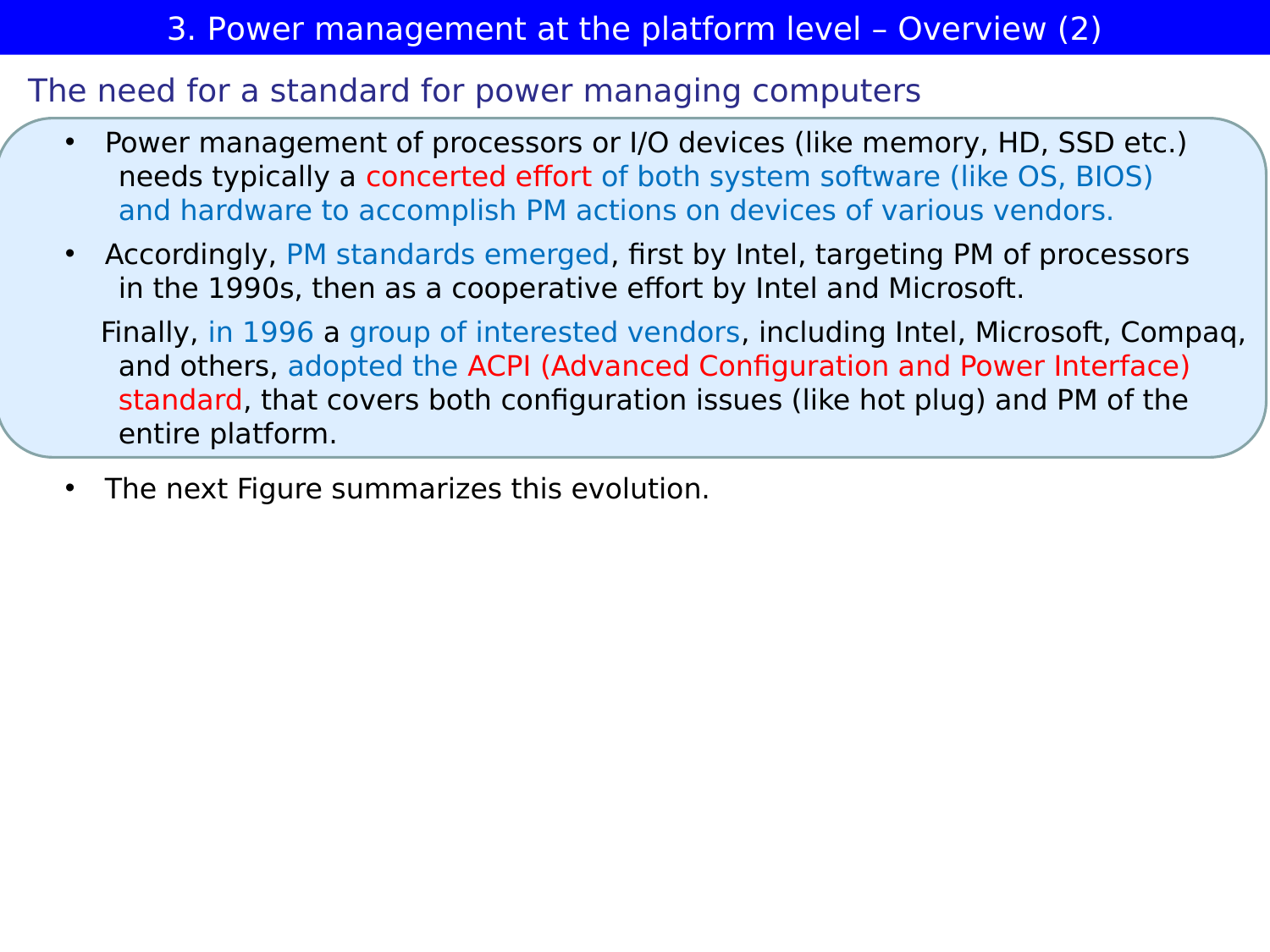

# 3. Power management at the platform level – Overview (2)
The need for a standard for power managing computers

Power management of processors or I/O devices (like memory, HD, SSD etc.)
      needs typically a concerted effort of both system software (like OS, BIOS)
      and hardware to accomplish PM actions on devices of various vendors.
Accordingly, PM standards emerged, first by Intel, targeting PM of processors
      in the 1990s, then as a cooperative effort by Intel and Microsoft.
    Finally, in 1996 a group of interested vendors, including Intel, Microsoft, Compaq,
      and others, adopted the ACPI (Advanced Configuration and Power Interface)
      standard, that covers both configuration issues (like hot plug) and PM of the
      entire platform.
The next Figure summarizes this evolution.